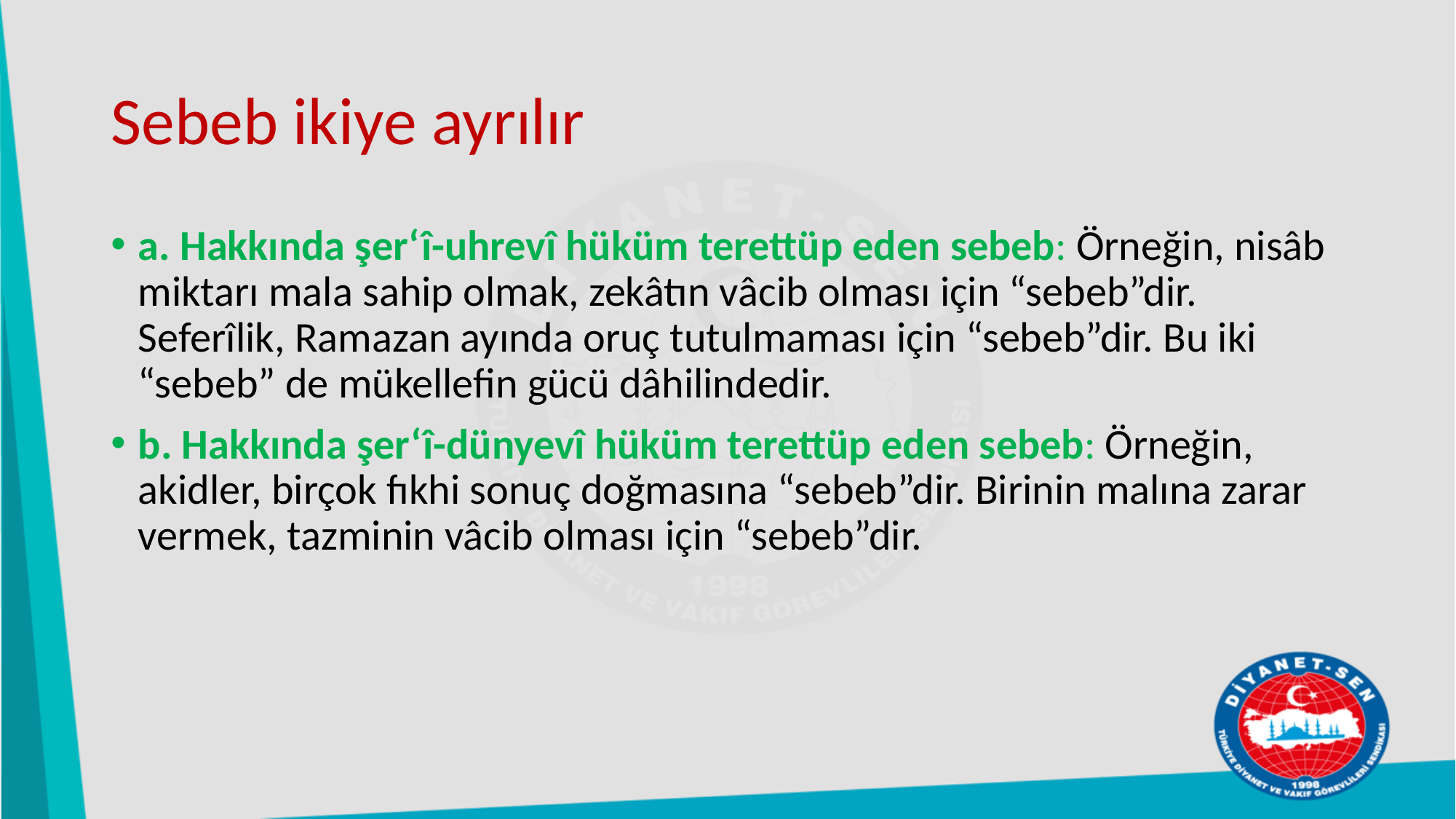

# Sebeb ikiye ayrılır
a. Hakkında şer‘î-uhrevî hüküm terettüp eden sebeb: Örneğin, nisâb miktarı mala sahip olmak, zekâtın vâcib olması için “sebeb”dir. Seferîlik, Ramazan ayında oruç tutulmaması için “sebeb”dir. Bu iki “sebeb” de mükellefin gücü dâhilindedir.
b. Hakkında şer‘î-dünyevî hüküm terettüp eden sebeb: Örneğin, akidler, birçok fıkhi sonuç doğmasına “sebeb”dir. Birinin malına zarar vermek, tazminin vâcib olması için “sebeb”dir.